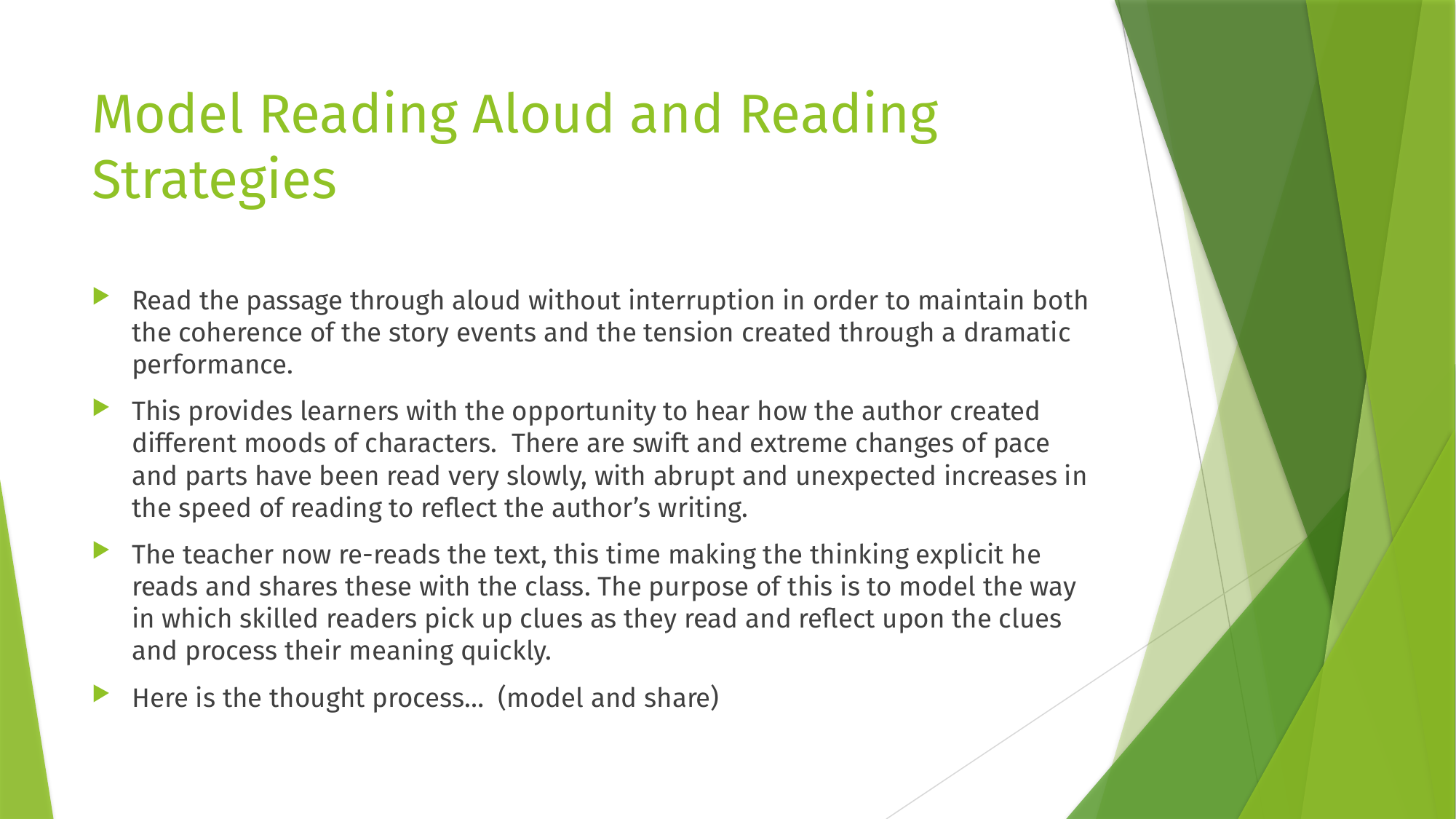

# Model Reading Aloud and Reading Strategies

Read the passage through aloud without interruption in order to maintain both the coherence of the story events and the tension created through a dramatic performance.
This provides learners with the opportunity to hear how the author created different moods of characters.  There are swift and extreme changes of pace and parts have been read very slowly, with abrupt and unexpected increases in the speed of reading to reflect the author’s writing.
The teacher now re-reads the text, this time making the thinking explicit he reads and shares these with the class. The purpose of this is to model the way in which skilled readers pick up clues as they read and reflect upon the clues and process their meaning quickly.
Here is the thought process…  (model and share)